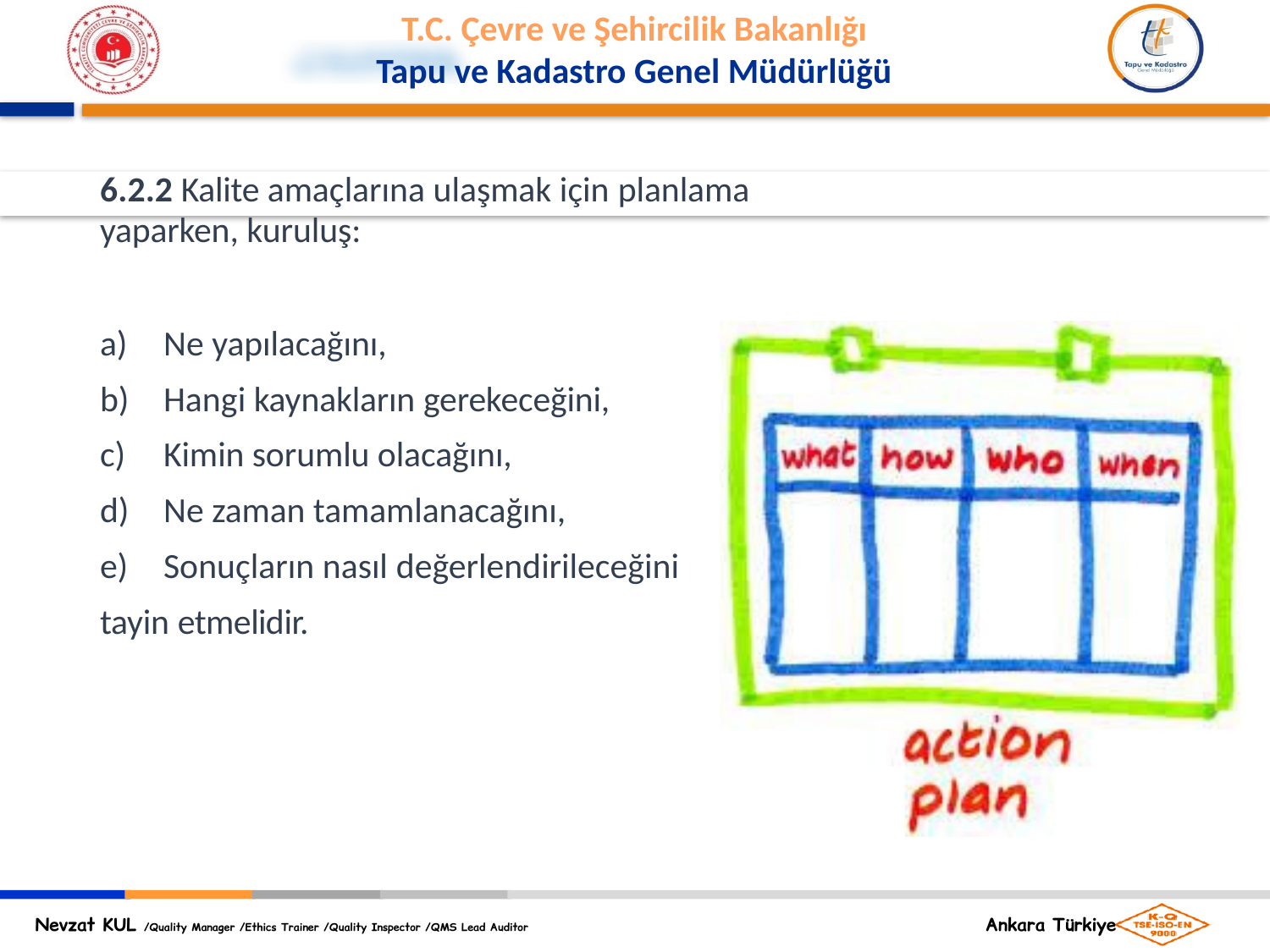

6.2.2 Kalite amaçlarına ulaşmak için planlama
yaparken, kuruluş:

Ne yapılacağını,
Hangi kaynakların gerekeceğini,
Kimin sorumlu olacağını,
Ne zaman tamamlanacağını,
Sonuçların nasıl değerlendirileceğini
tayin etmelidir.